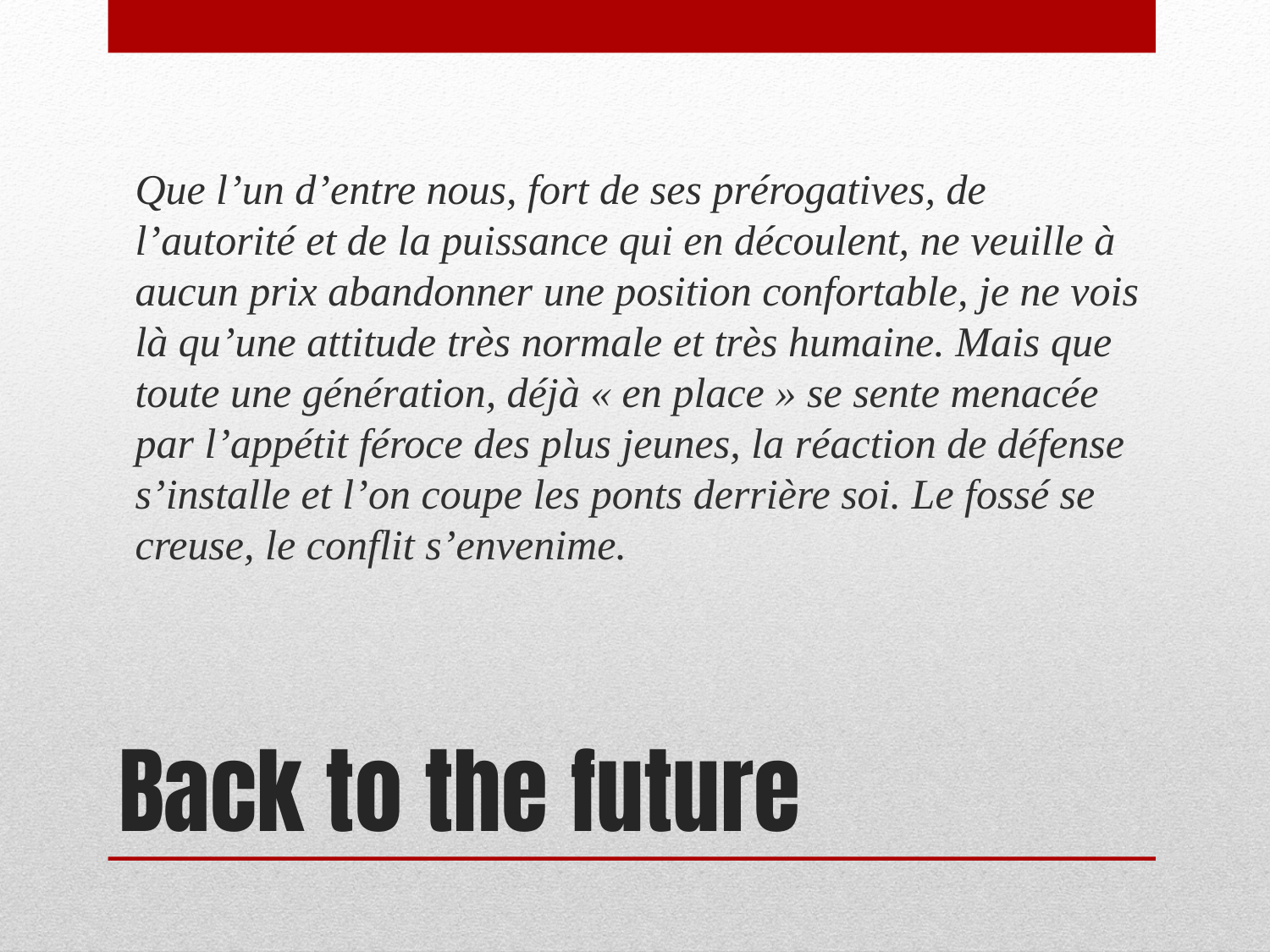

Que l’un d’entre nous, fort de ses prérogatives, de l’autorité et de la puissance qui en découlent, ne veuille à aucun prix abandonner une position confortable, je ne vois là qu’une attitude très normale et très humaine. Mais que toute une génération, déjà « en place » se sente menacée par l’appétit féroce des plus jeunes, la réaction de défense s’installe et l’on coupe les ponts derrière soi. Le fossé se creuse, le conflit s’envenime.
# Back to the future